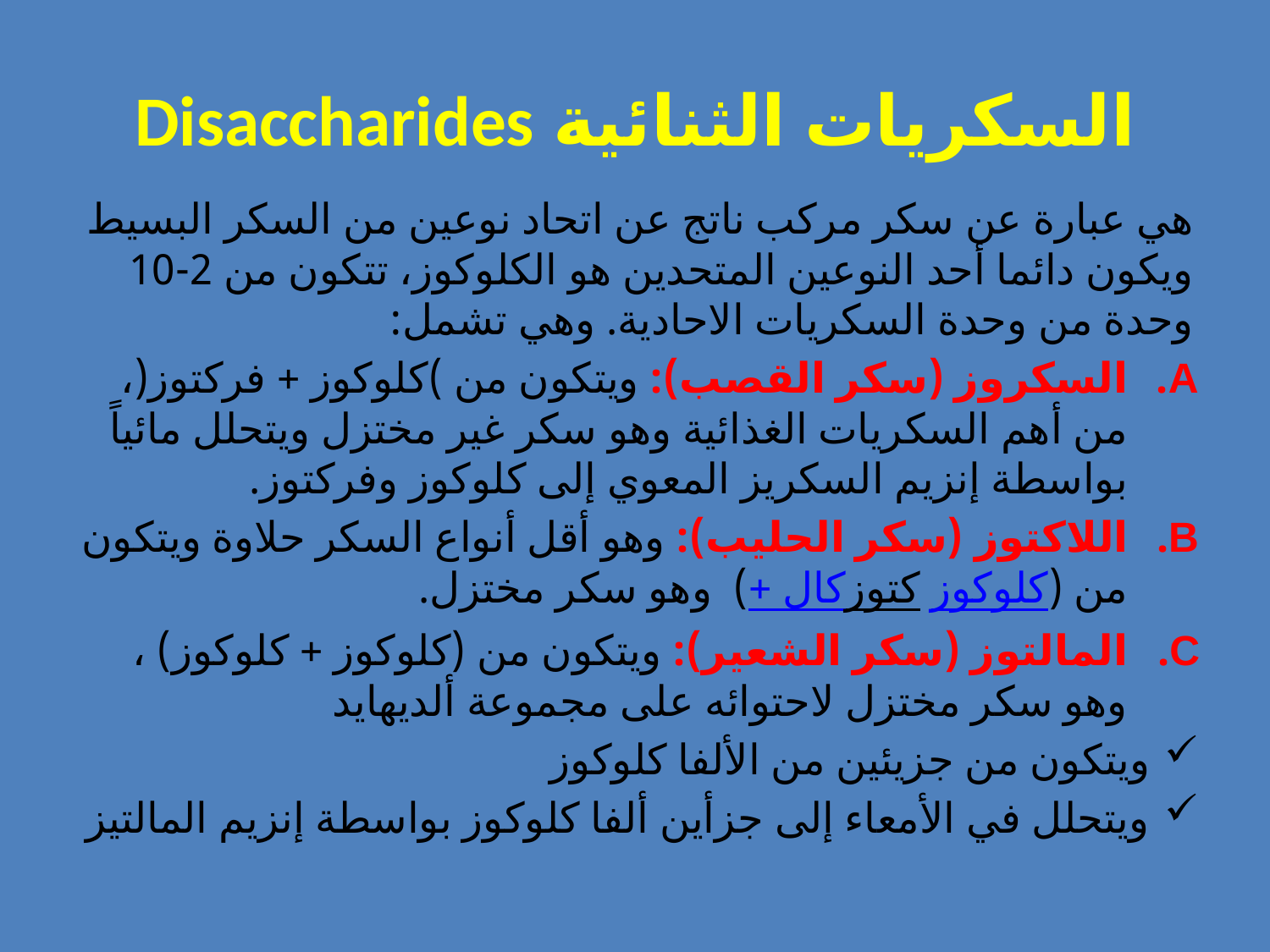

# السكريات الثنائية Disaccharides
هي عبارة عن سكر مركب ناتج عن اتحاد نوعين من السكر البسيط ويكون دائما أحد النوعين المتحدين هو الكلوكوز، تتكون من 2-10  وحدة من وحدة السكريات الاحادية. وهي تشمل:
السكروز (سكر القصب): ويتكون من )كلوكوز + فركتوز(، من أهم السكريات الغذائية وهو سكر غير مختزل ويتحلل مائياً بواسطة إنزيم السكريز المعوي إلى كلوكوز وفركتوز.
اللاكتوز (سكر الحليب): وهو أقل أنواع السكر حلاوة ويتكون من (كلوكوز + كالكتوز)  وهو سكر مختزل.
المالتوز (سكر الشعير): ويتكون من (كلوكوز + كلوكوز) ، وهو سكر مختزل لاحتوائه على مجموعة ألديهايد
ويتكون من جزيئين من الألفا كلوكوز
ويتحلل في الأمعاء إلى جزأين ألفا كلوكوز بواسطة إنزيم المالتيز